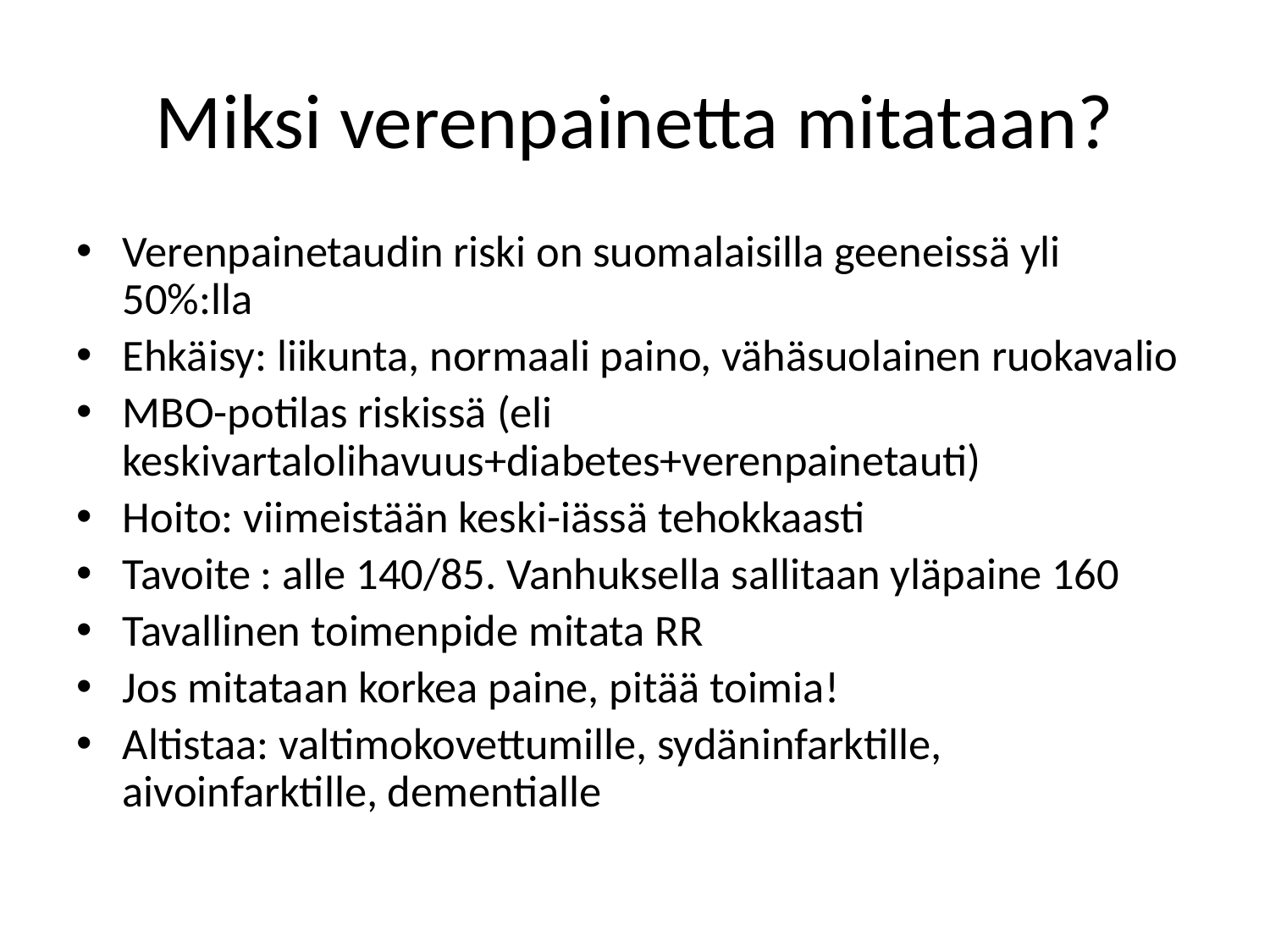

# Miksi verenpainetta mitataan?
Verenpainetaudin riski on suomalaisilla geeneissä yli 50%:lla
Ehkäisy: liikunta, normaali paino, vähäsuolainen ruokavalio
MBO-potilas riskissä (eli keskivartalolihavuus+diabetes+verenpainetauti)
Hoito: viimeistään keski-iässä tehokkaasti
Tavoite : alle 140/85. Vanhuksella sallitaan yläpaine 160
Tavallinen toimenpide mitata RR
Jos mitataan korkea paine, pitää toimia!
Altistaa: valtimokovettumille, sydäninfarktille, aivoinfarktille, dementialle